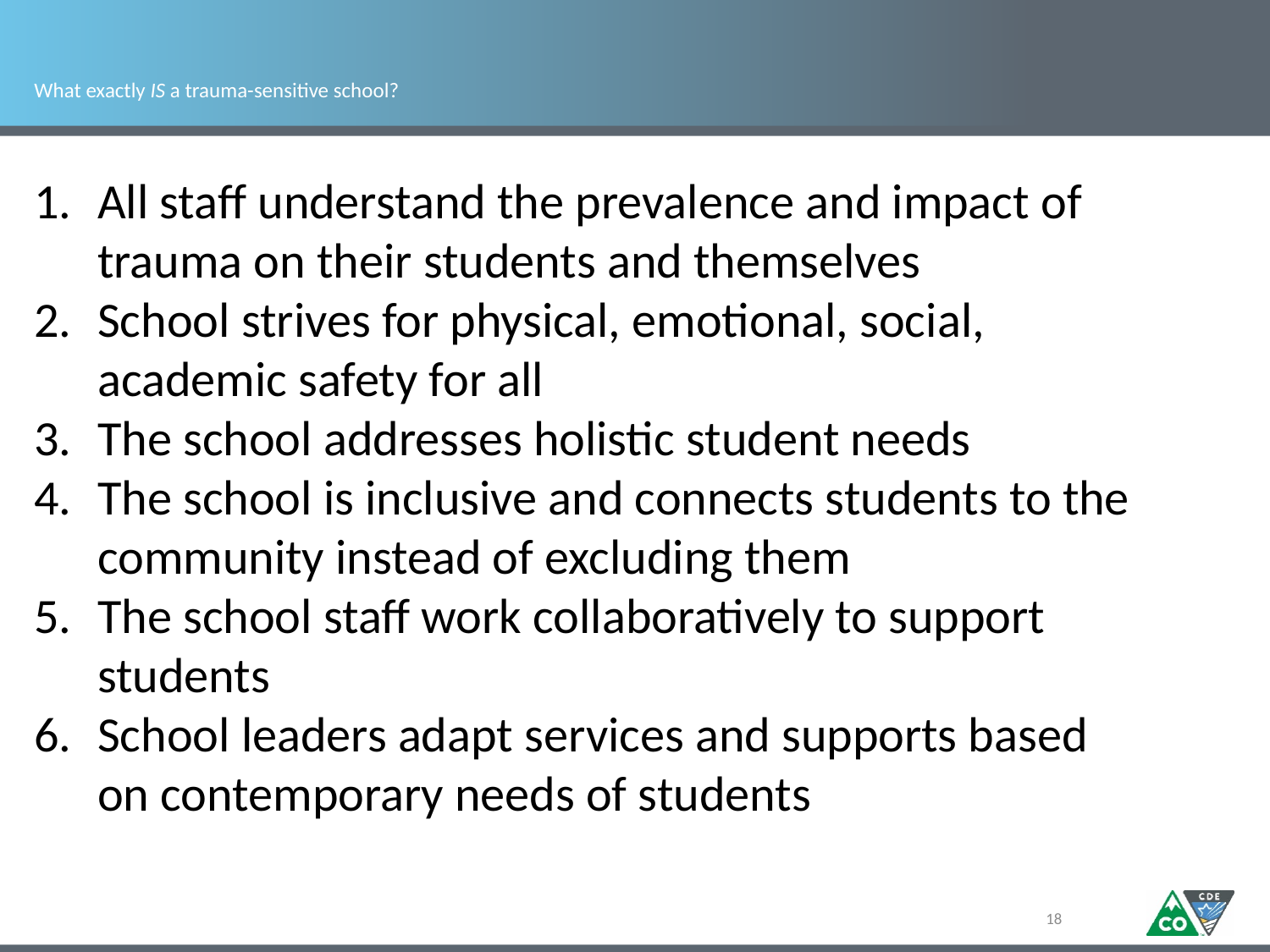

# What exactly IS a trauma-sensitive school?

All staff understand the prevalence and impact of trauma on their students and themselves
School strives for physical, emotional, social, academic safety for all
The school addresses holistic student needs
The school is inclusive and connects students to the community instead of excluding them
The school staff work collaboratively to support students
School leaders adapt services and supports based on contemporary needs of students